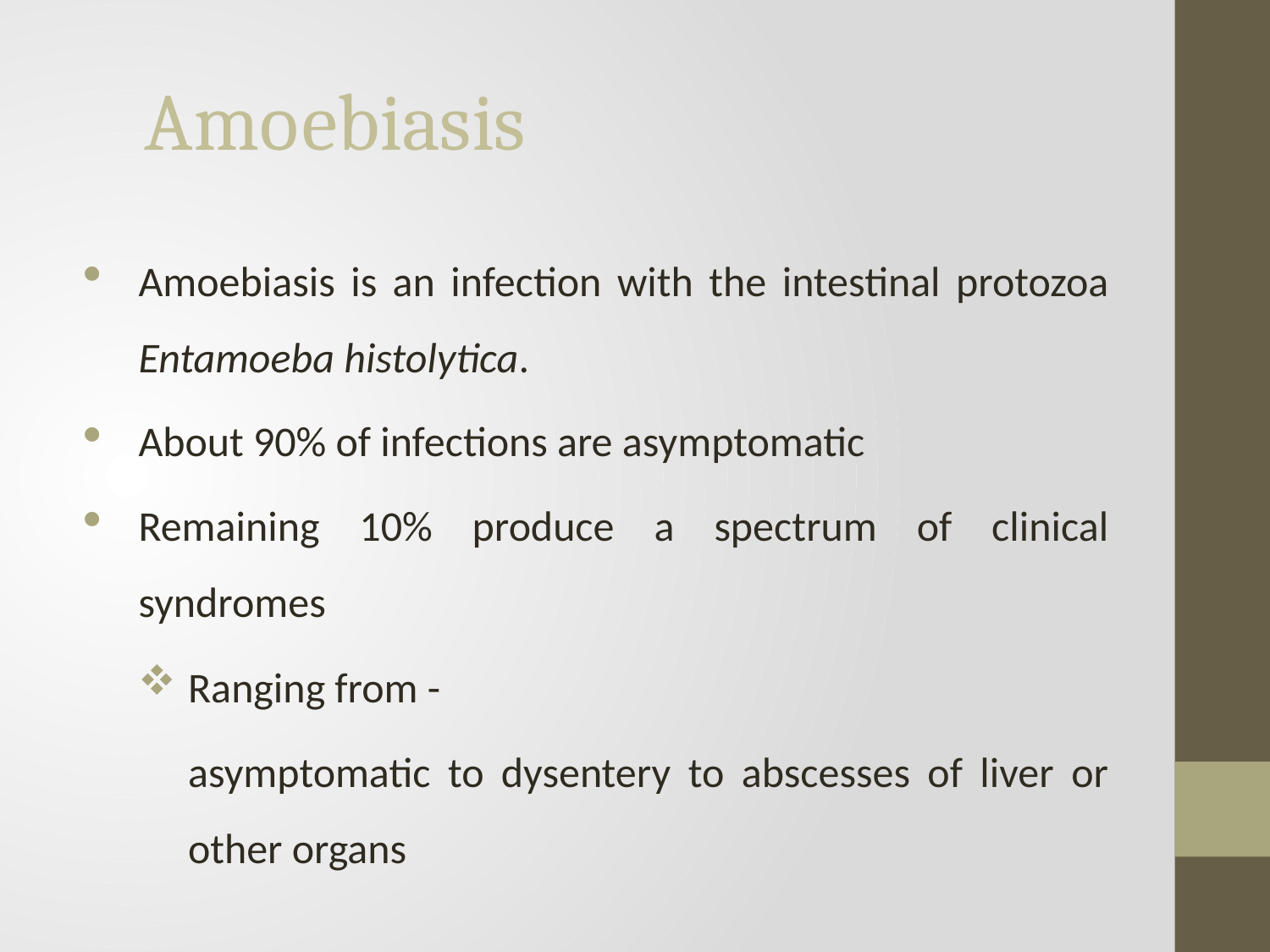

# Amoebiasis
Amoebiasis is an infection with the intestinal protozoa Entamoeba histolytica.
About 90% of infections are asymptomatic
Remaining 10% produce a spectrum of clinical syndromes
Ranging from -
asymptomatic to dysentery to abscesses of liver or other organs